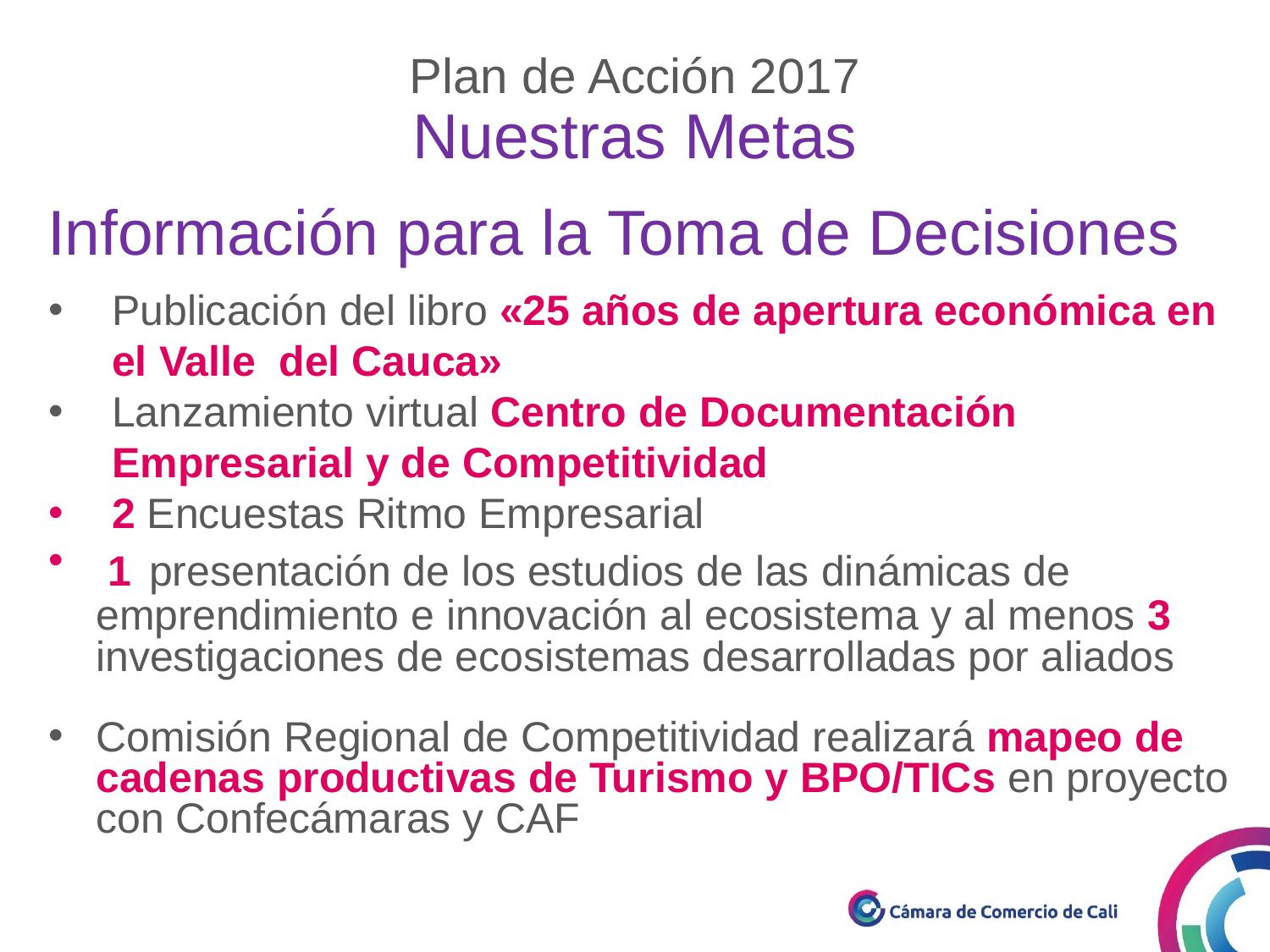

Plan de Acción 2017
Nuestras Metas
Información para la Toma de Decisiones
Publicación del libro «25 años de apertura económica en el Valle  del Cauca»
Lanzamiento virtual Centro de Documentación Empresarial y de Competitividad
2 Encuestas Ritmo Empresarial
 1 presentación de los estudios de las dinámicas de emprendimiento e innovación al ecosistema y al menos 3 investigaciones de ecosistemas desarrolladas por aliados

Comisión Regional de Competitividad realizará mapeo de  cadenas productivas de Turismo y BPO/TICs en proyecto con Confecámaras y CAF